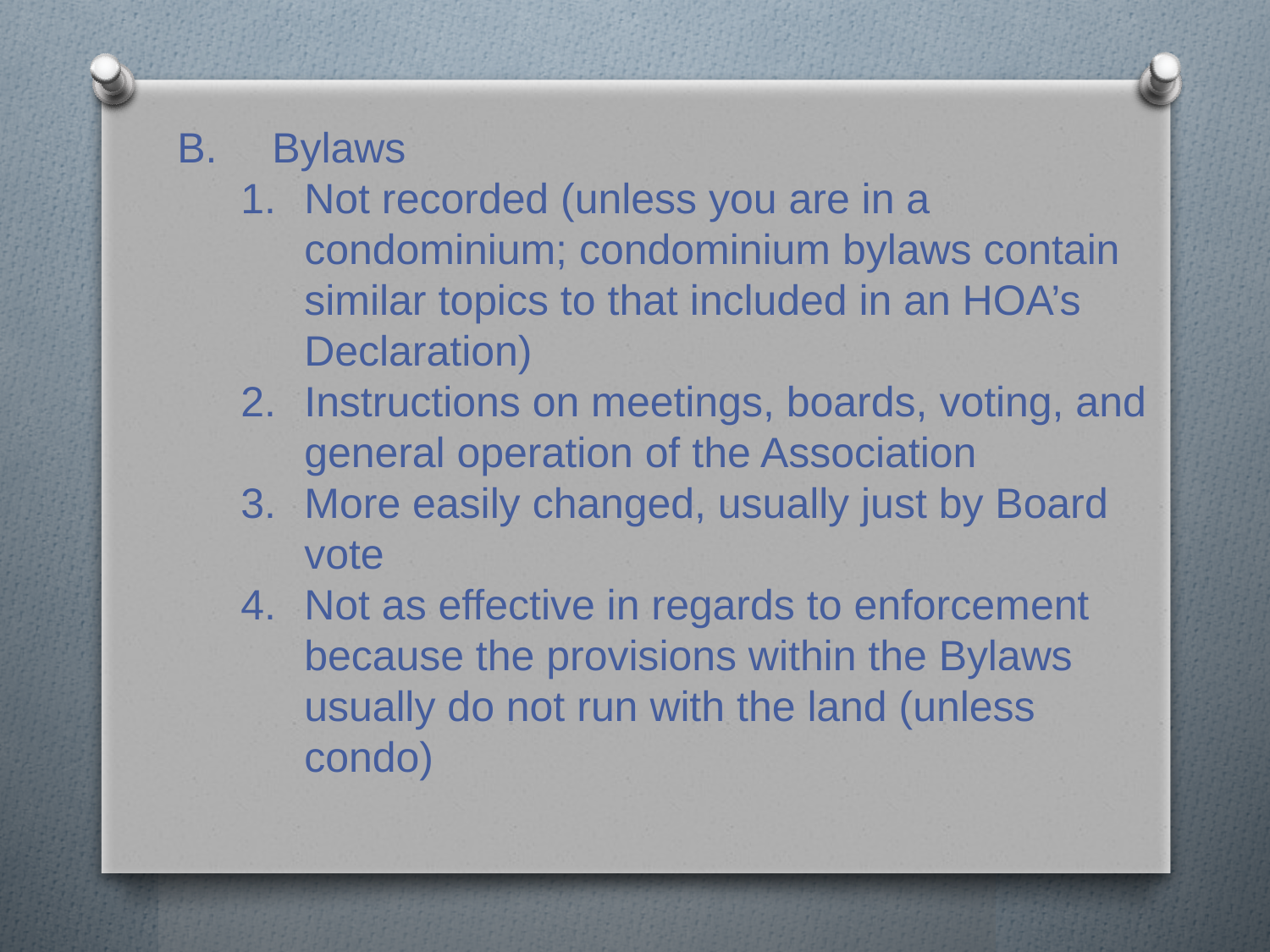

B.	Bylaws
Not recorded (unless you are in a condominium; condominium bylaws contain similar topics to that included in an HOA’s Declaration)
Instructions on meetings, boards, voting, and general operation of the Association
More easily changed, usually just by Board vote
Not as effective in regards to enforcement because the provisions within the Bylaws usually do not run with the land (unless condo)